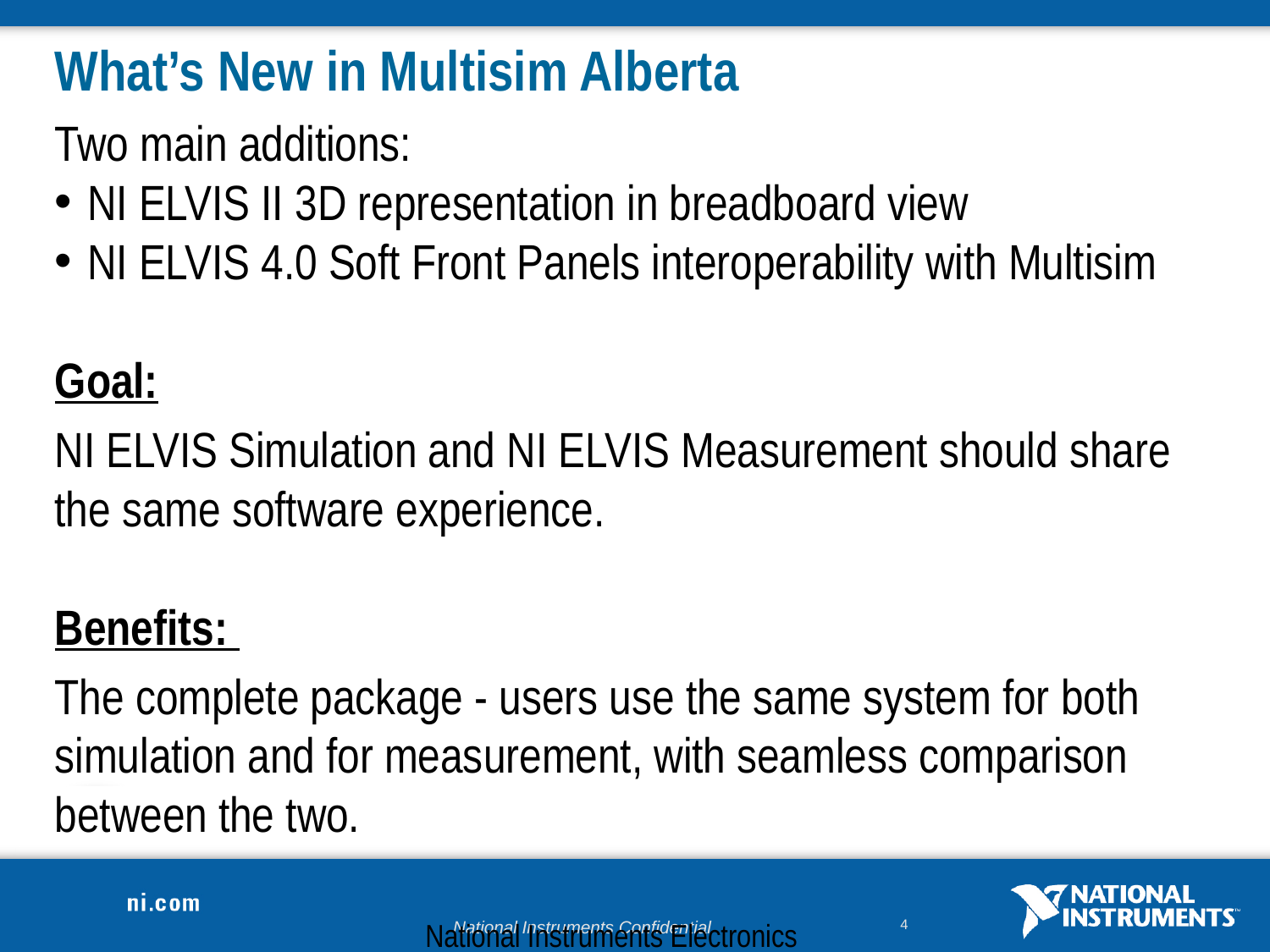

What’s New in Multisim Alberta
Two main additions:
NI ELVIS II 3D representation in breadboard view
NI ELVIS 4.0 Soft Front Panels interoperability with Multisim

Goal:
NI ELVIS Simulation and NI ELVIS Measurement should share the same software experience.

Benefits:
The complete package - users use the same system for both simulation and for measurement, with seamless comparison between the two.

National Instruments Electronics Workbench Group Confidential